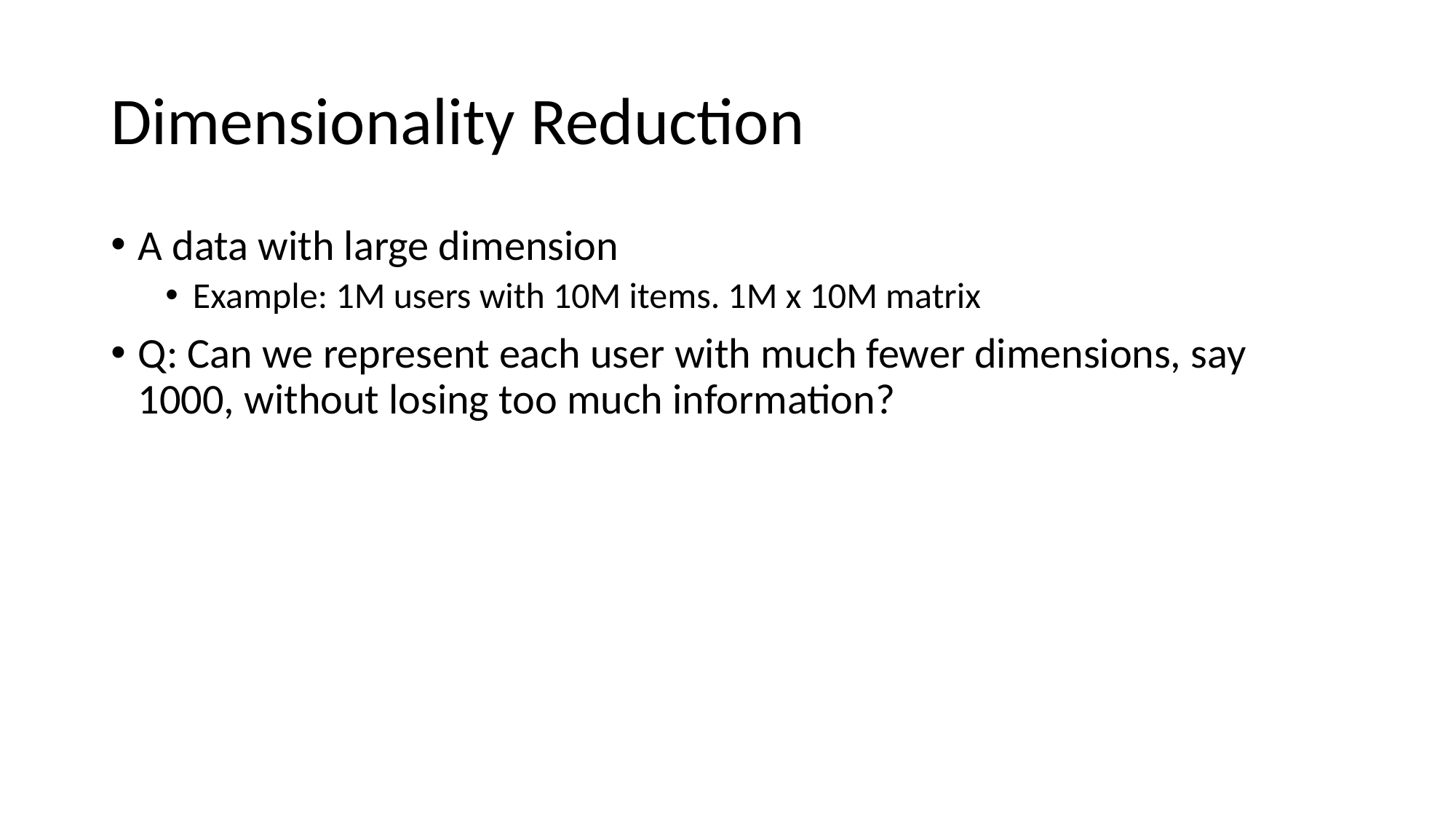

# Dimensionality Reduction
A data with large dimension
Example: 1M users with 10M items. 1M x 10M matrix
Q: Can we represent each user with much fewer dimensions, say 1000, without losing too much information?